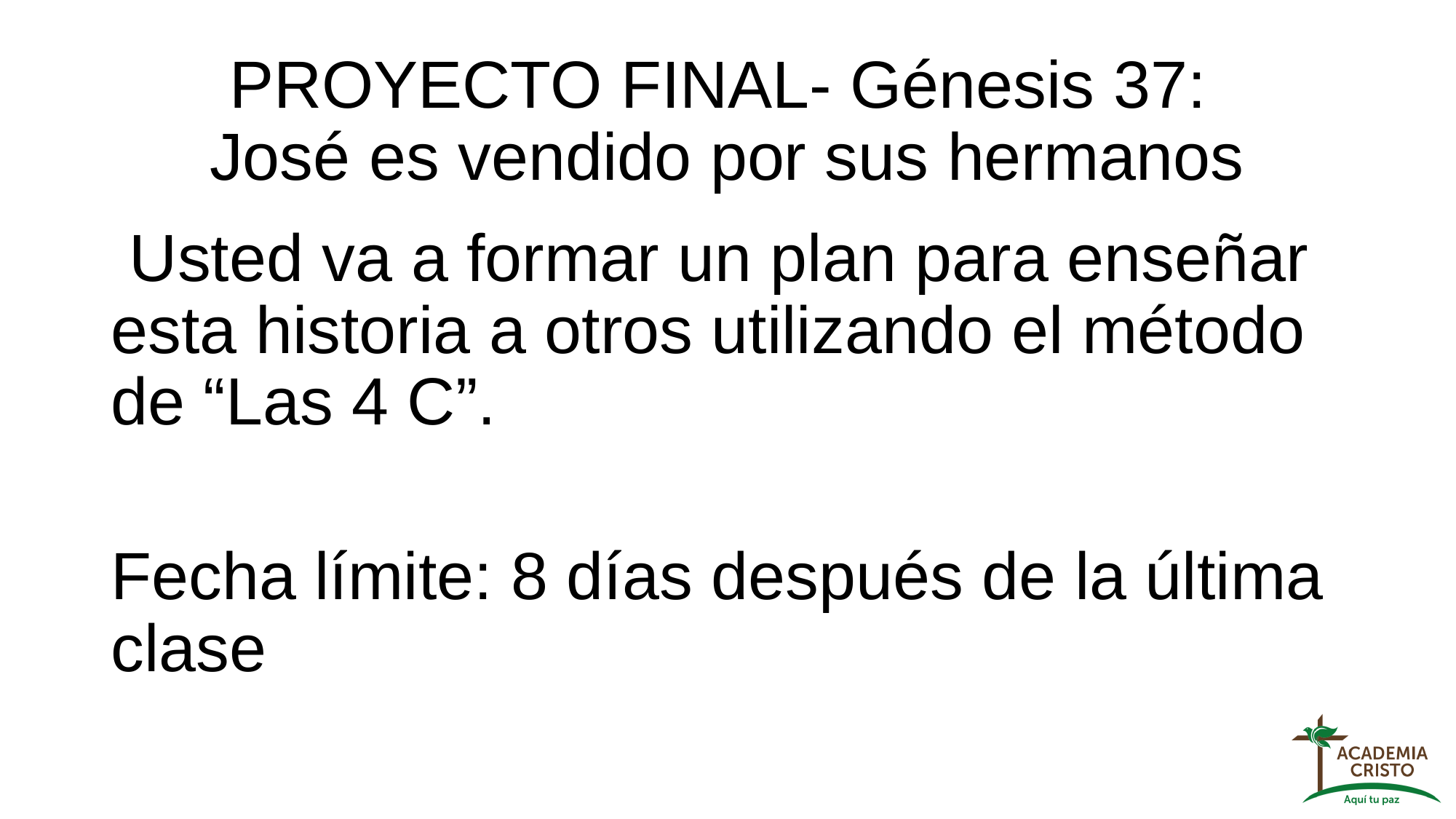

# PROYECTO FINAL- Génesis 37: José es vendido por sus hermanos
 Usted va a formar un plan para enseñar esta historia a otros utilizando el método de “Las 4 C”.

Fecha límite: 8 días después de la última clase